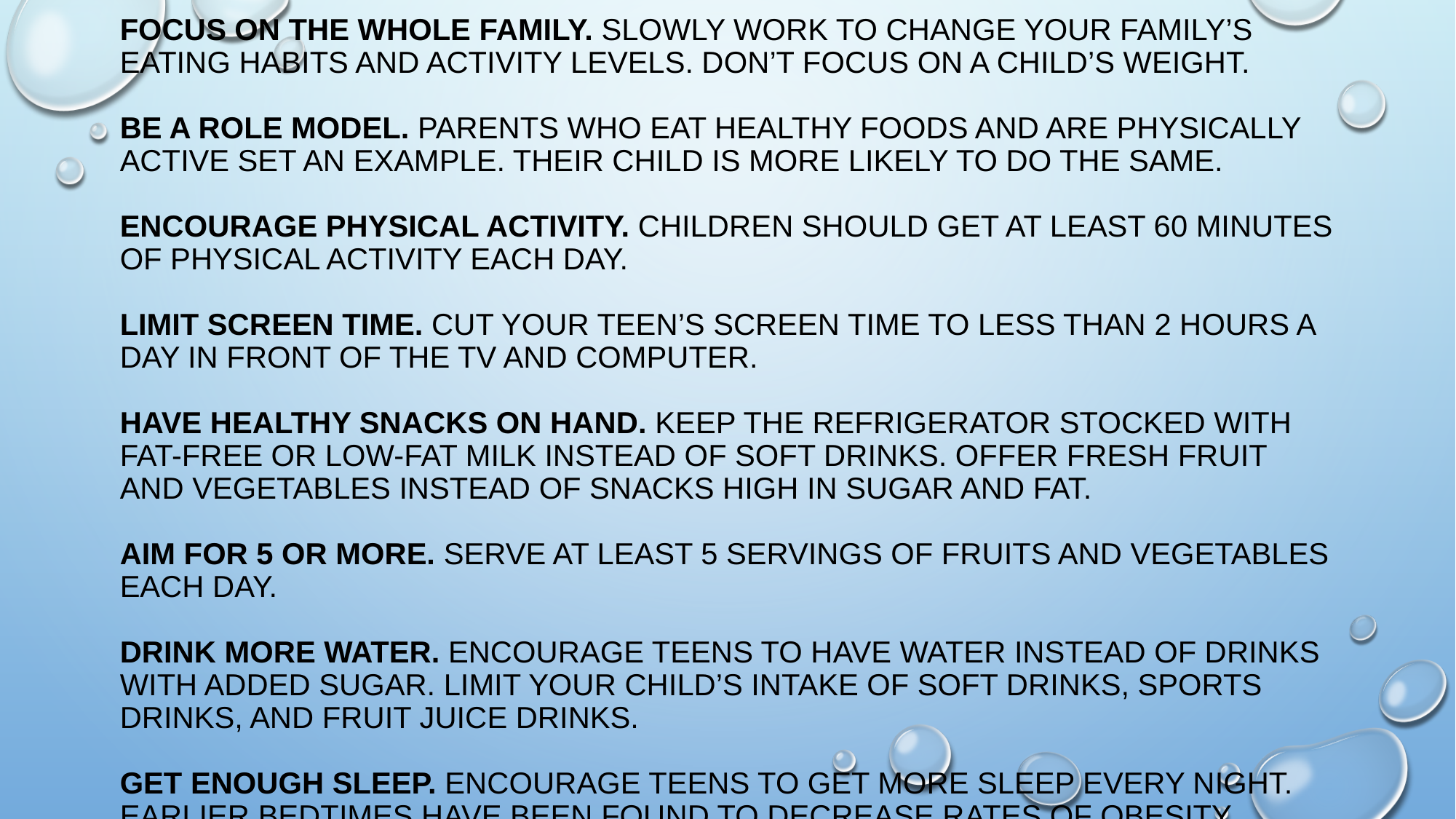

# Focus on the whole family. Slowly work to change your family’s eating habits and activity levels. Don’t focus on a child’s weight. Be a role model. Parents who eat healthy foods and are physically active set an example. Their child is more likely to do the same. Encourage physical activity. Children should get at least 60 minutes of physical activity each day. Limit screen time. Cut your teen’s screen time to less than 2 hours a day in front of the TV and computer. Have healthy snacks on hand. Keep the refrigerator stocked with fat-free or low-fat milk instead of soft drinks. Offer fresh fruit and vegetables instead of snacks high in sugar and fat. Aim for 5 or more. Serve at least 5 servings of fruits and vegetables each day. Drink more water. Encourage teens to have water instead of drinks with added sugar. Limit your child’s intake of soft drinks, sports drinks, and fruit juice drinks. Get enough sleep. Encourage teens to get more sleep every night. Earlier bedtimes have been found to decrease rates of obesity.